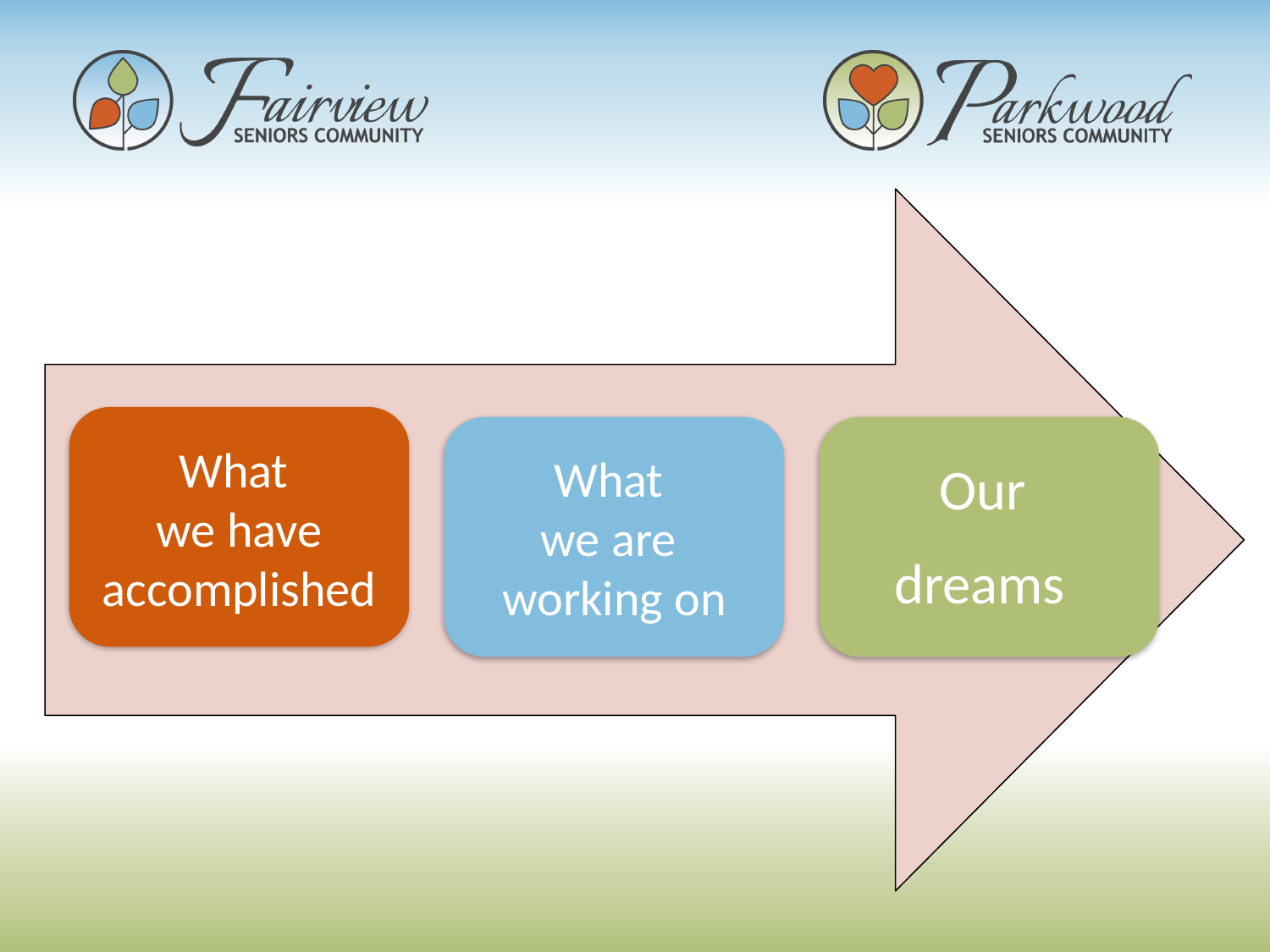

What
we have accomplished
What
we are
working on
Our
dreams